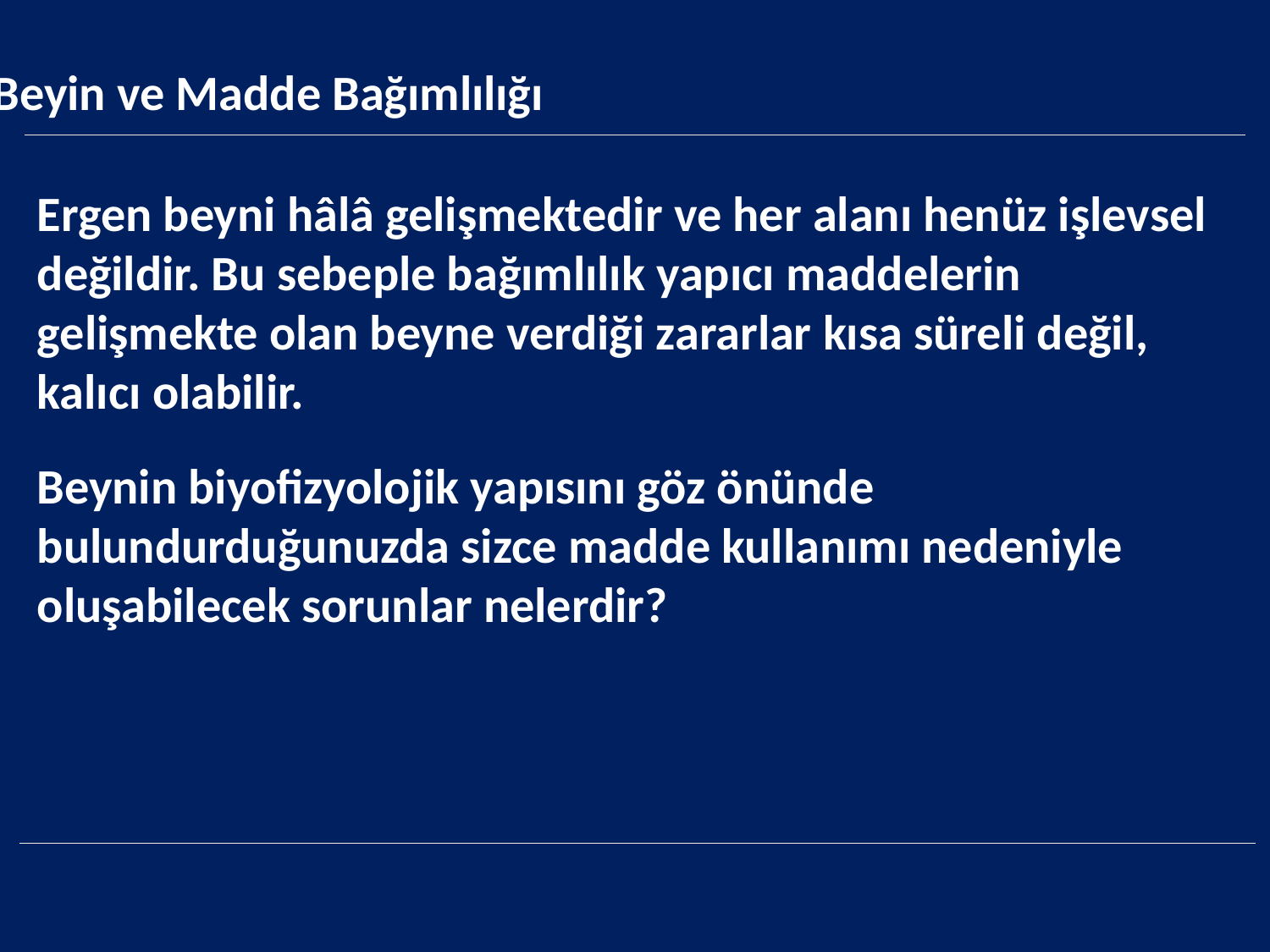

Beyin ve Madde Bağımlılığı
Ergen beyni hâlâ gelişmektedir ve her alanı henüz işlevsel değildir. Bu sebeple bağımlılık yapıcı maddelerin gelişmekte olan beyne verdiği zararlar kısa süreli değil, kalıcı olabilir.
Beynin biyofizyolojik yapısını göz önünde bulundurduğunuzda sizce madde kullanımı nedeniyle oluşabilecek sorunlar nelerdir?